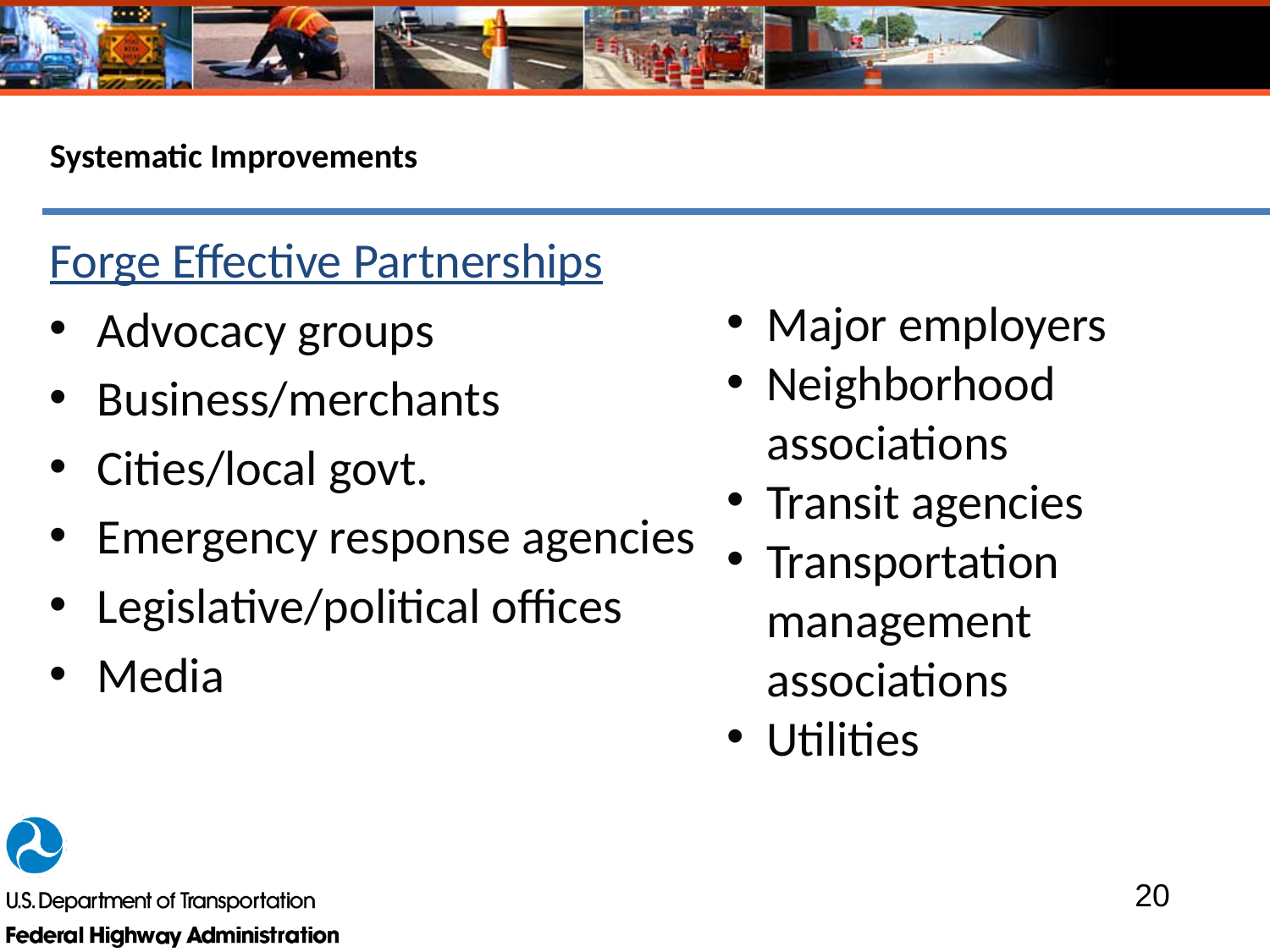

# Systematic Improvements
Forge Effective Partnerships
Advocacy groups
Business/merchants
Cities/local govt.
Emergency response agencies
Legislative/political offices
Media
Major employers
Neighborhood associations
Transit agencies
Transportation management associations
Utilities